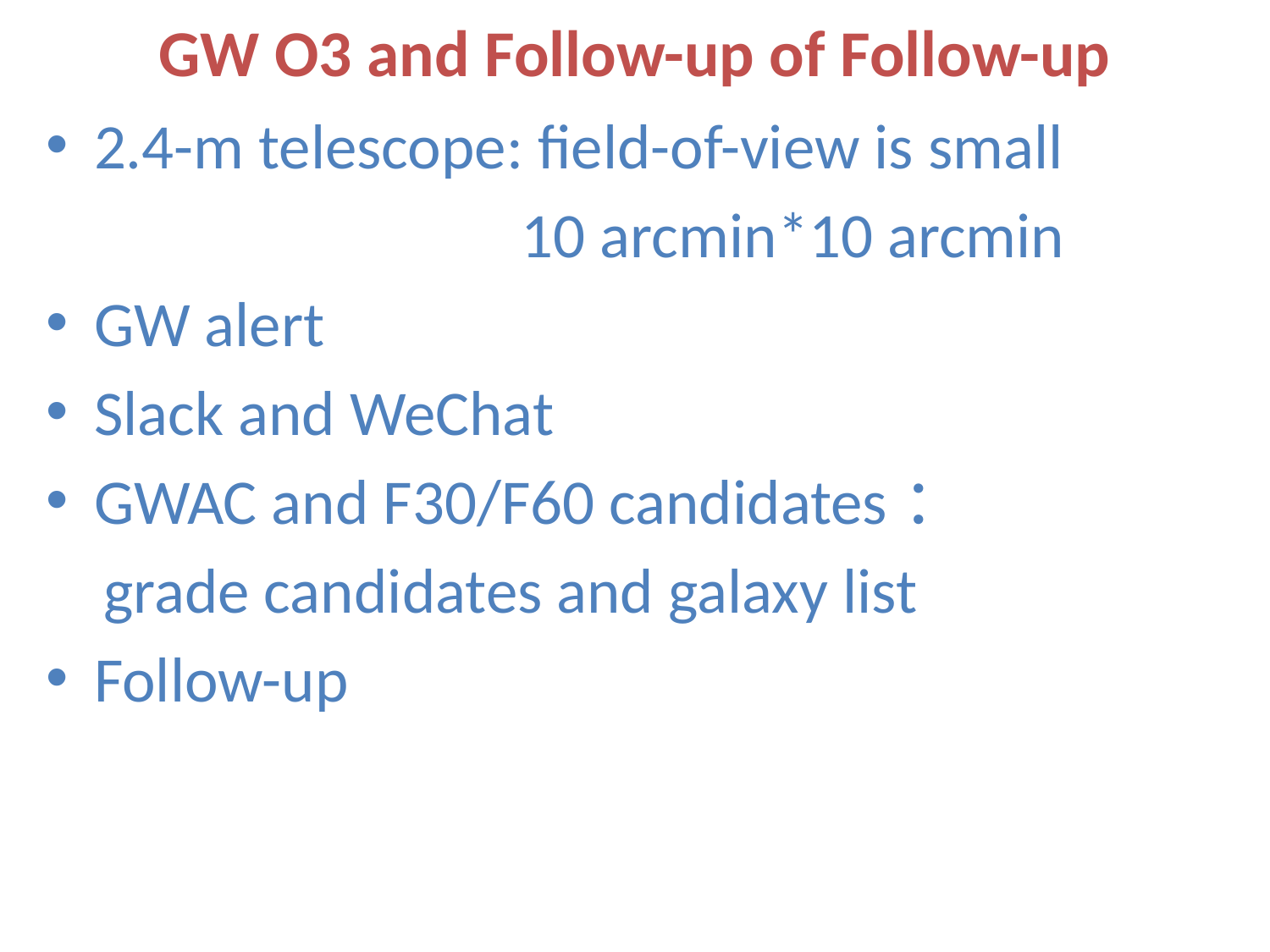

# GW O3 and Follow-up of Follow-up
2.4-m telescope: field-of-view is small
                                 10 arcmin*10 arcmin
GW alert
Slack and WeChat
GWAC and F30/F60 candidates：
    grade candidates and galaxy list
Follow-up